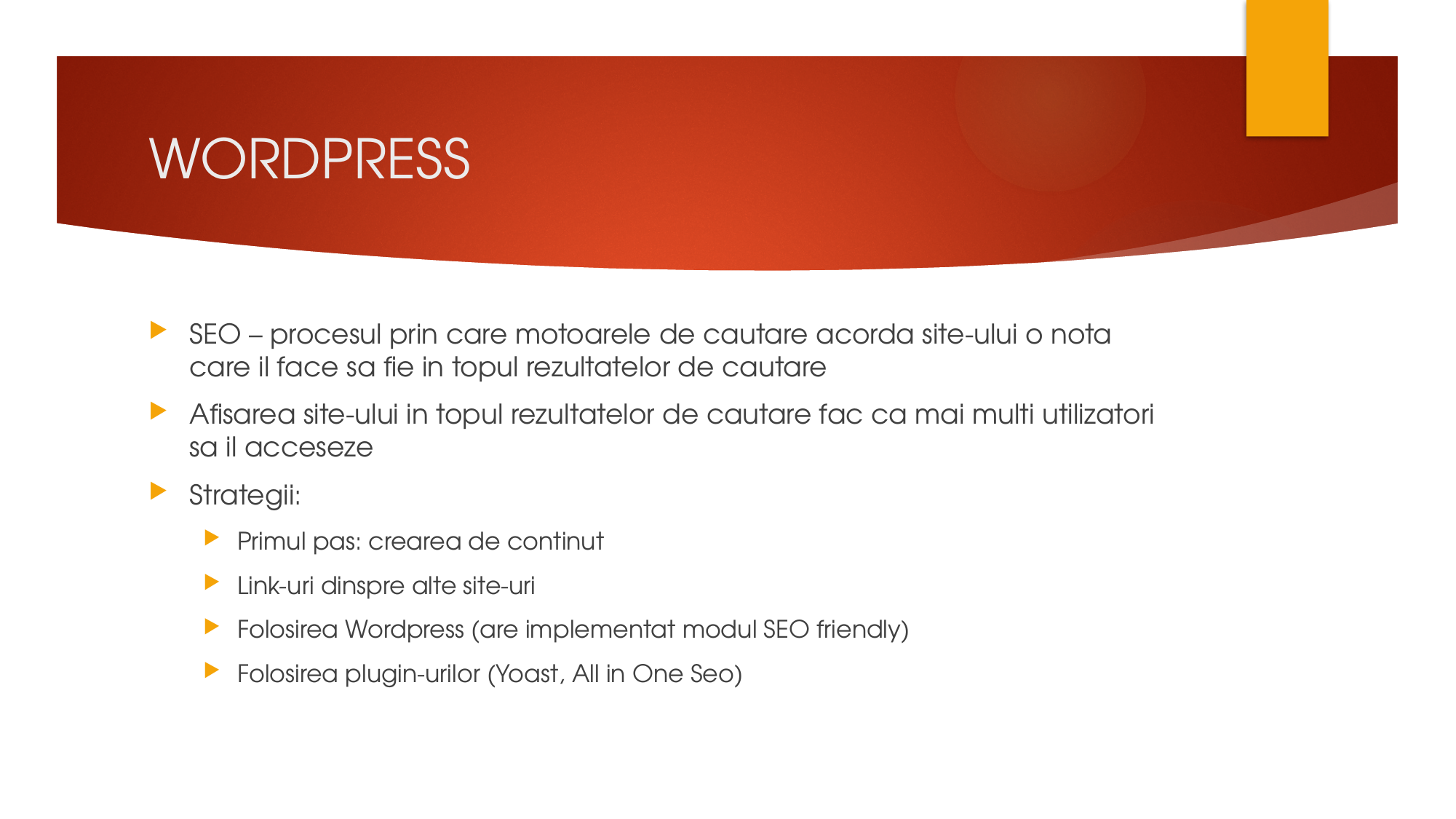

# WORDPRESS
SEO – procesul prin care motoarele de cautare acorda site-ului o nota care il face sa fie in topul rezultatelor de cautare
Afisarea site-ului in topul rezultatelor de cautare fac ca mai multi utilizatori sa il acceseze
Strategii:
Primul pas: crearea de continut
Link-uri dinspre alte site-uri
Folosirea Wordpress (are implementat modul SEO friendly)
Folosirea plugin-urilor (Yoast, All in One Seo)